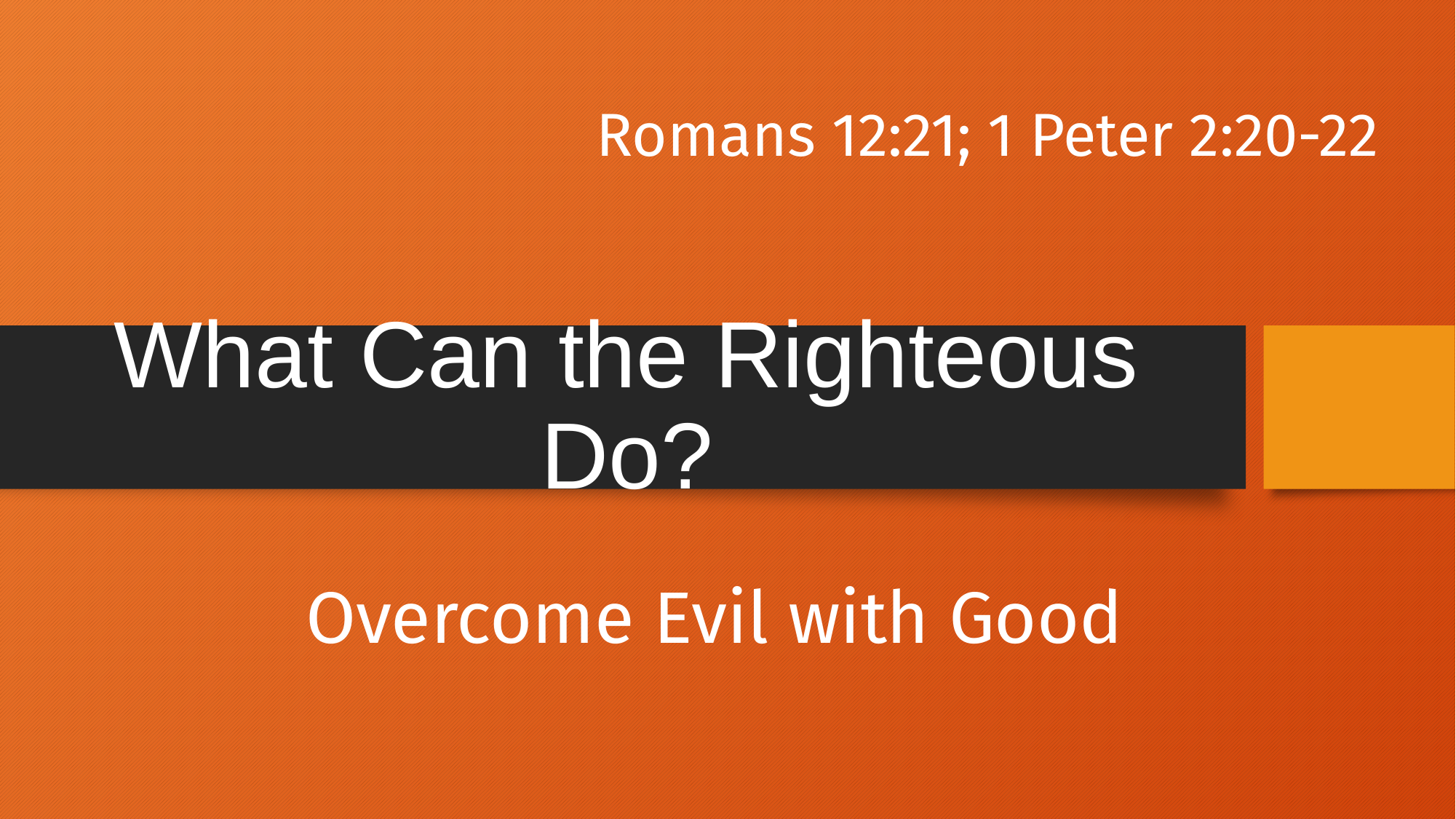

Romans 12:21; 1 Peter 2:20-22
# What Can the Righteous Do?
Overcome Evil with Good